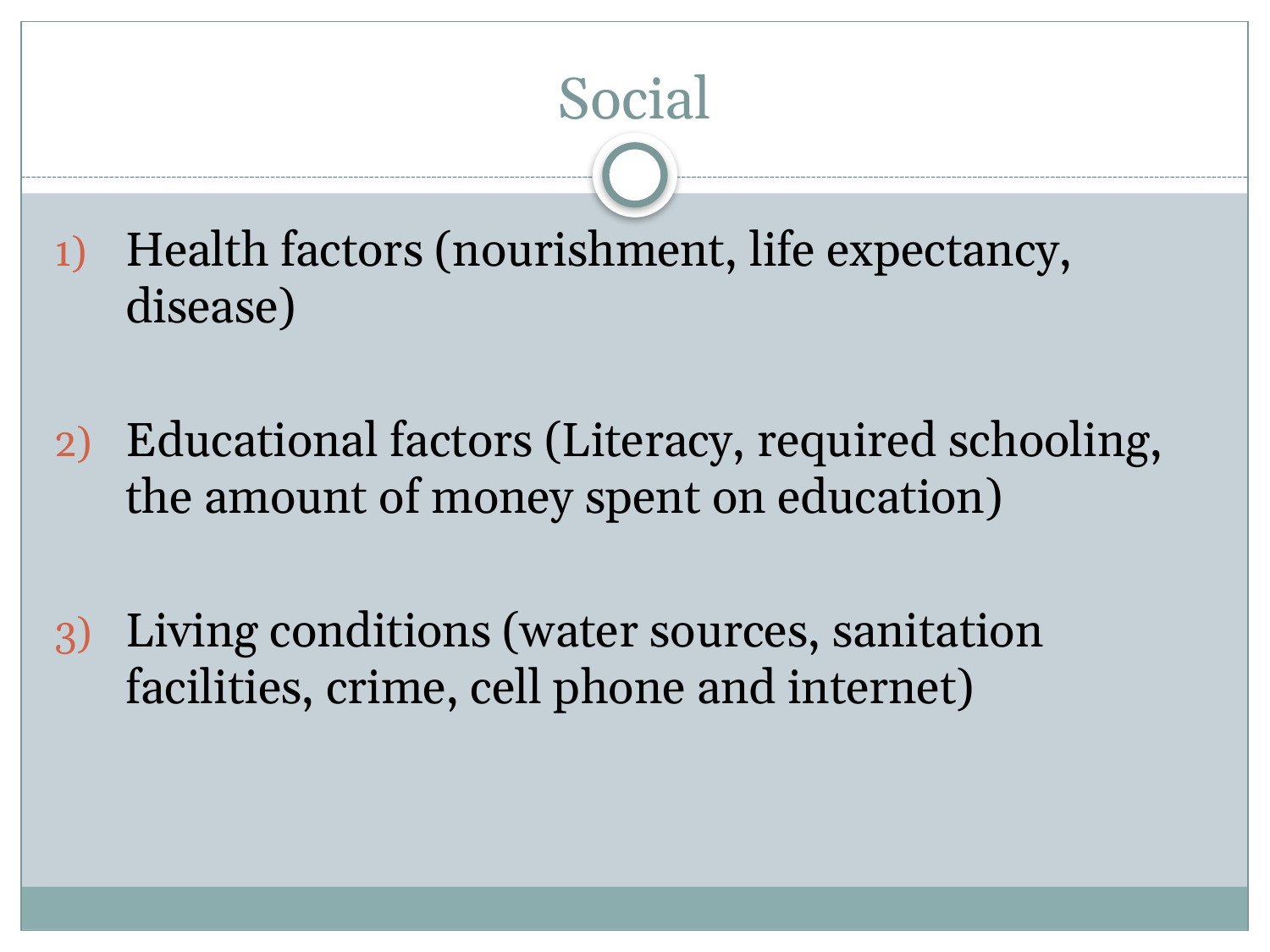

# Social
Health factors (nourishment, life expectancy, disease)

Educational factors (Literacy, required schooling, the amount of money spent on education)

Living conditions (water sources, sanitation facilities, crime, cell phone and internet)